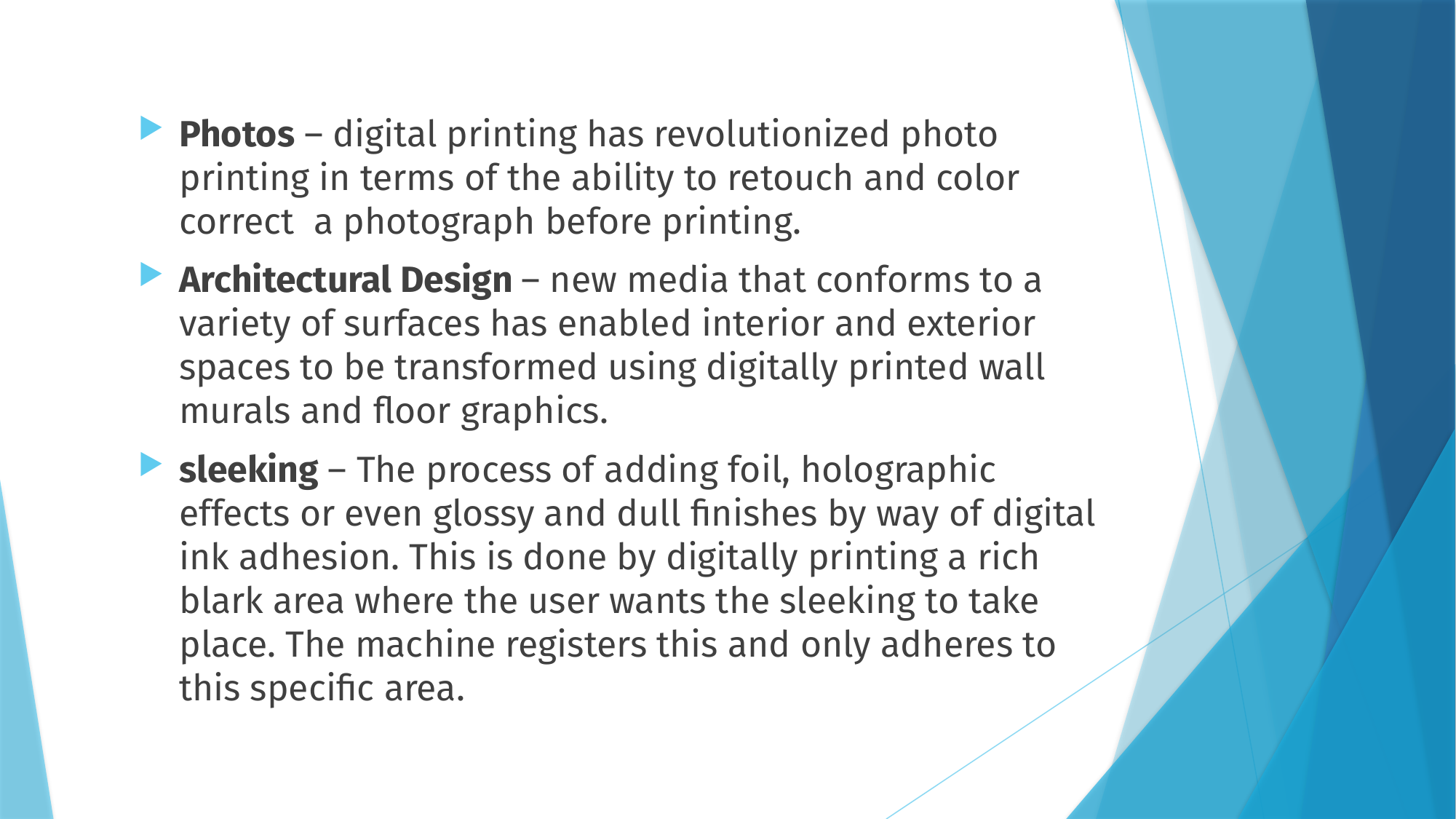

Photos – digital printing has revolutionized photo printing in terms of the ability to retouch and color correct  a photograph before printing.
Architectural Design – new media that conforms to a variety of surfaces has enabled interior and exterior spaces to be transformed using digitally printed wall murals and floor graphics.
sleeking – The process of adding foil, holographic effects or even glossy and dull finishes by way of digital ink adhesion. This is done by digitally printing a rich blark area where the user wants the sleeking to take place. The machine registers this and only adheres to this specific area.